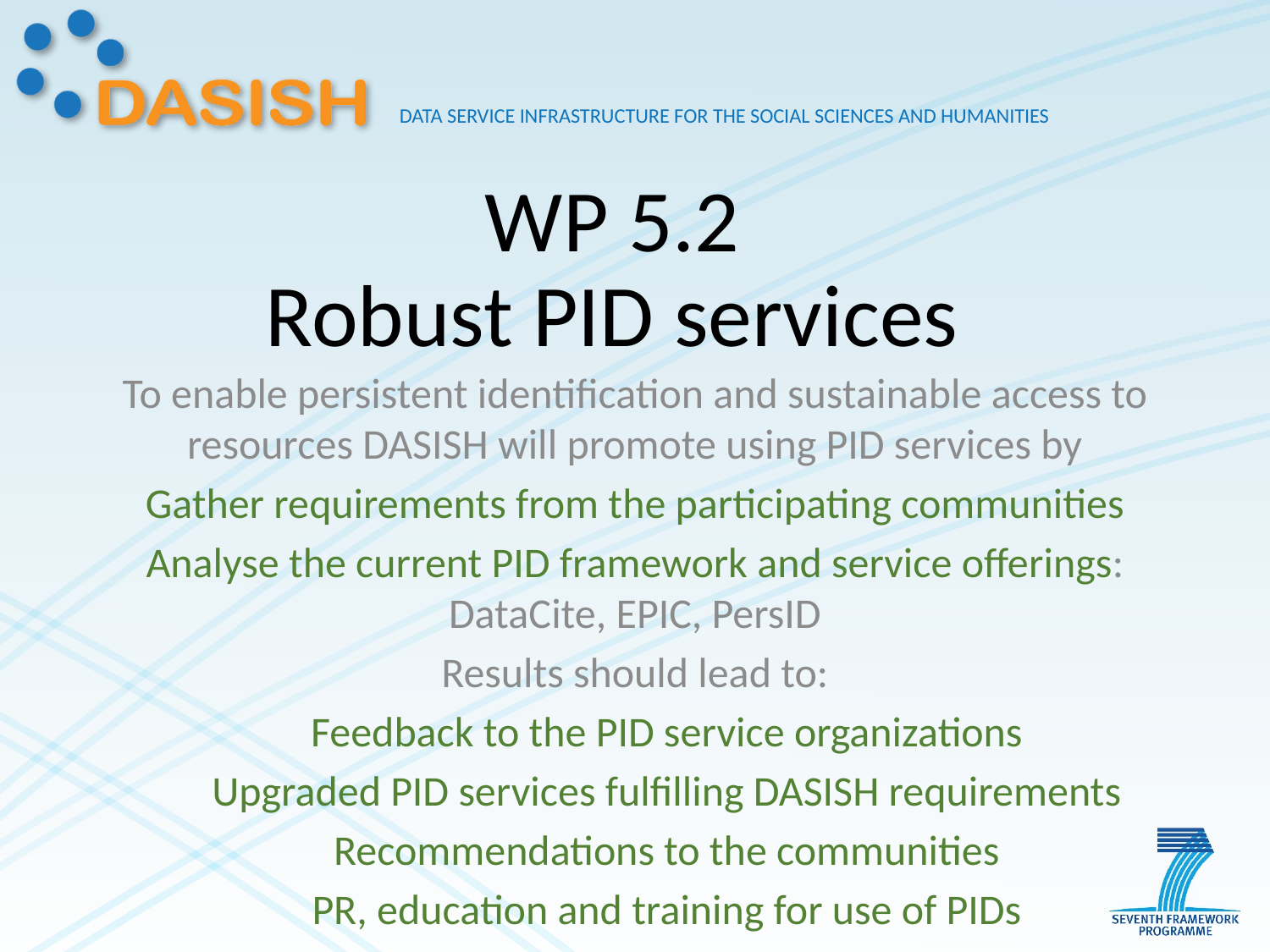

# WP 5.2 Robust PID services
To enable persistent identification and sustainable access to resources DASISH will promote using PID services by
Gather requirements from the participating communities
Analyse the current PID framework and service offerings: DataCite, EPIC, PersID
Results should lead to:
Feedback to the PID service organizations
Upgraded PID services fulfilling DASISH requirements
Recommendations to the communities
PR, education and training for use of PIDs